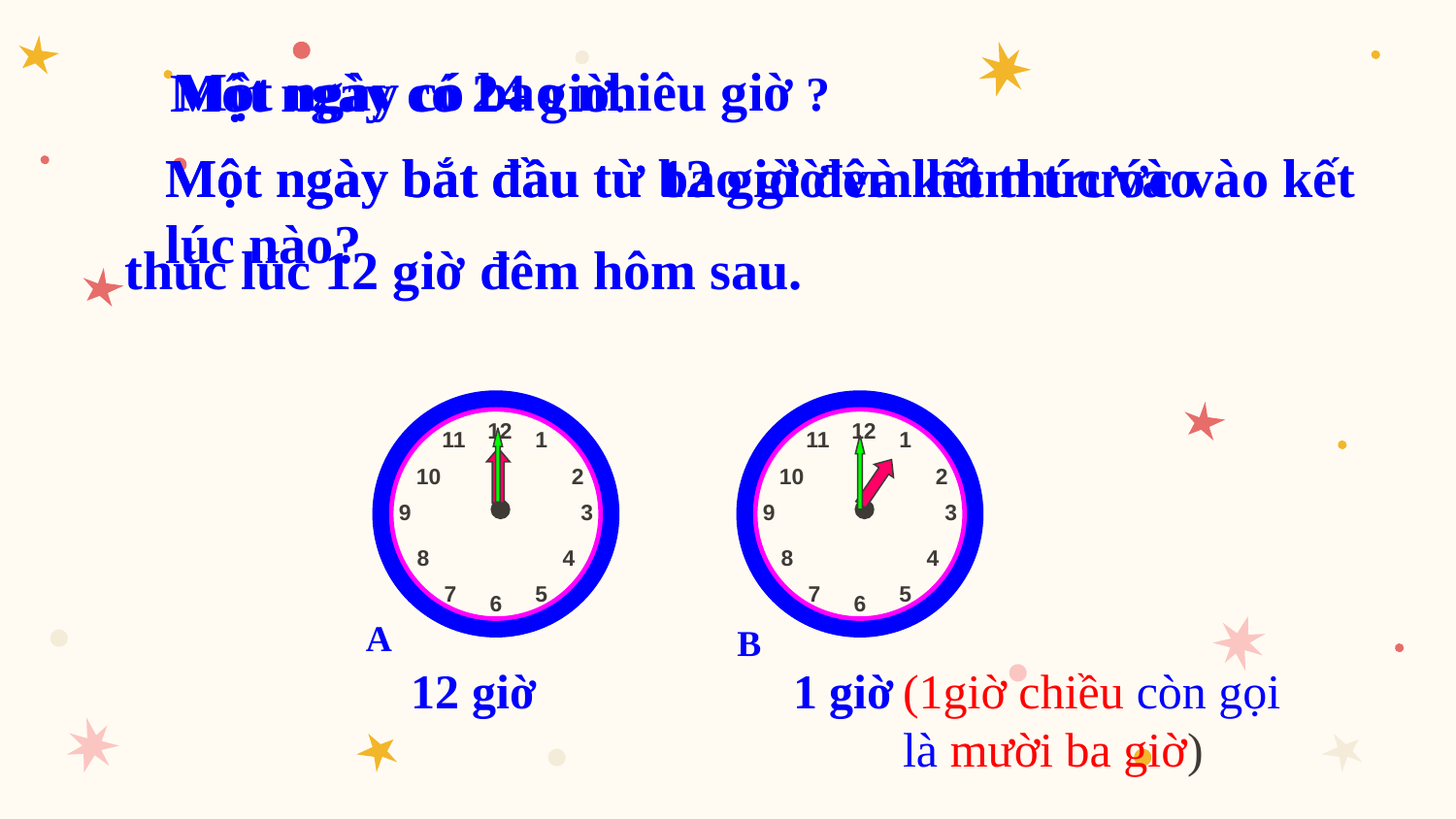

Một ngày có bao nhiêu giờ ?
   Một ngày có 24 giờ.
   Một ngày bắt đầu từ 12 giờ đêm hôm trước vào kết
thúc lúc 12 giờ đêm hôm sau.
Một ngày bắt đầu từ bao giờ và kết thúc vào lúc nào?
#

12
11
1
10
2
9
3
8
4
7
5
6

12
11
1
10
2
9
3
8
4
7
5
6

A
B
12 giờ
1 giờ
(1giờ chiều còn gọi là mười ba giờ)